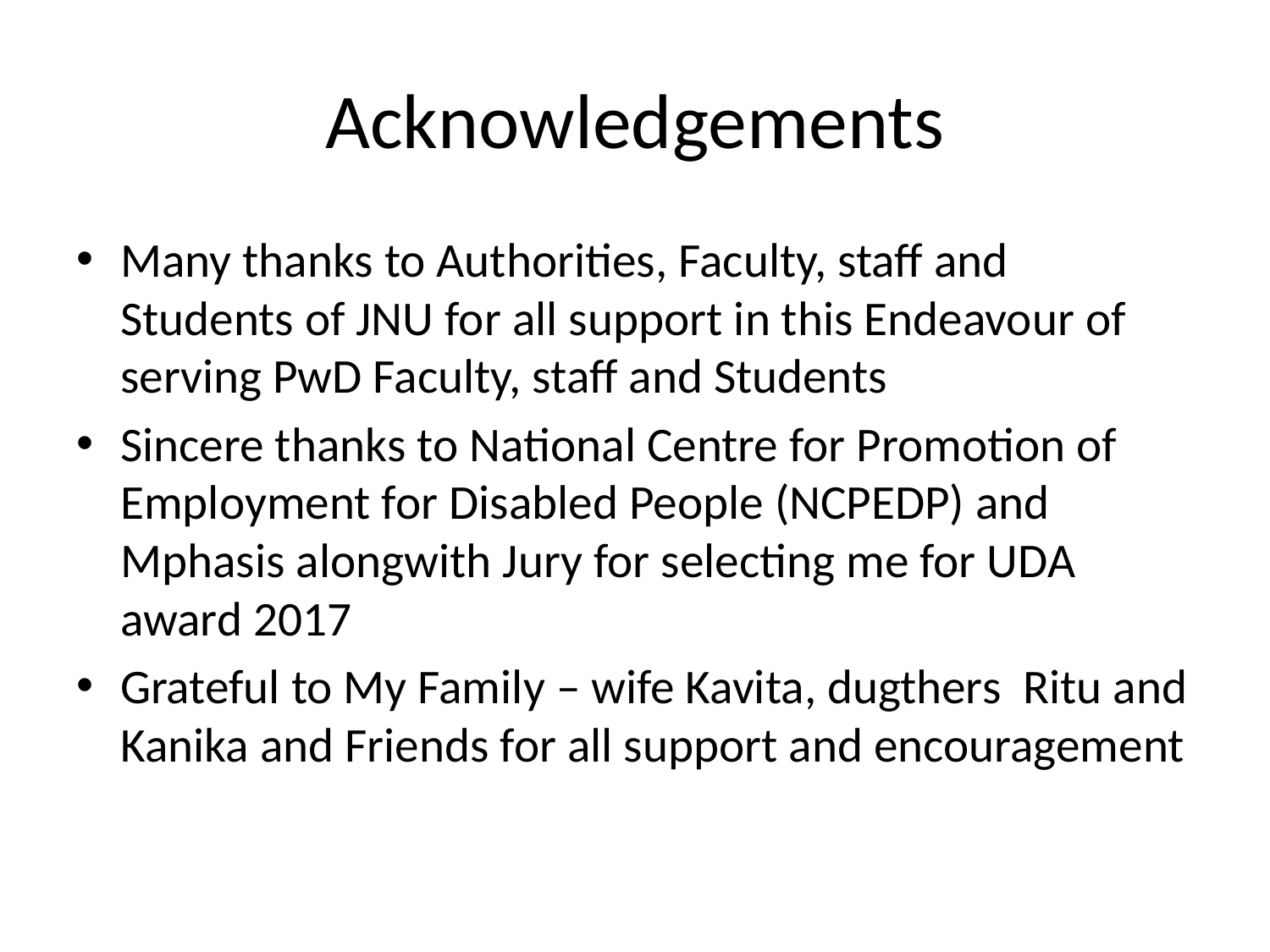

# Acknowledgements
Many thanks to Authorities, Faculty, staff and Students of JNU for all support in this Endeavour of serving PwD Faculty, staff and Students
Sincere thanks to National Centre for Promotion of Employment for Disabled People (NCPEDP) and Mphasis alongwith Jury for selecting me for UDA award 2017
Grateful to My Family – wife Kavita, dugthers  Ritu and Kanika and Friends for all support and encouragement